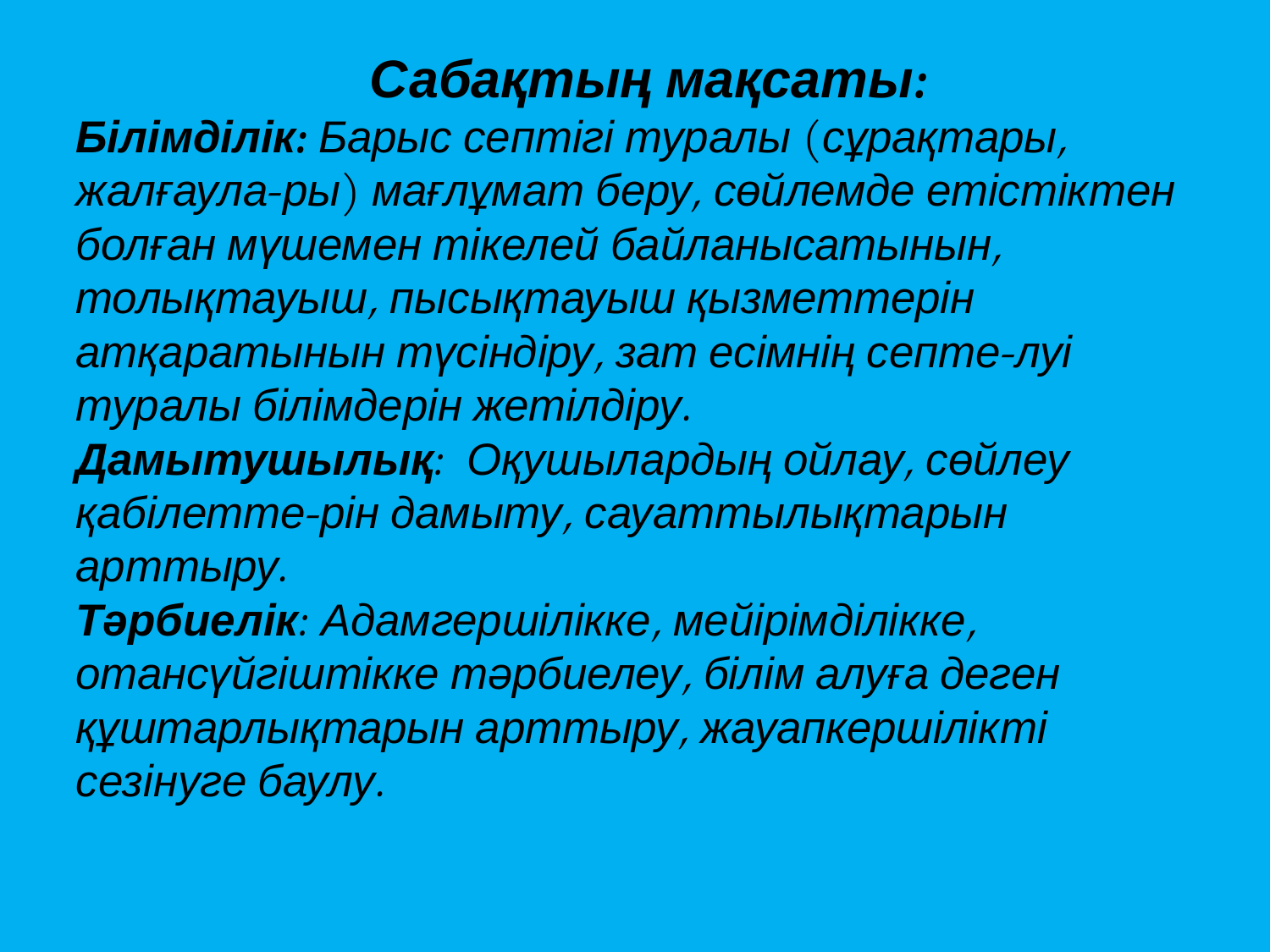

# Сабақтың мақсаты: Білімділік: Барыс септігі туралы (сұрақтары, жалғаула-ры) мағлұмат беру, сөйлемде етістіктен болған мүшемен тікелей байланысатынын, толықтауыш, пысықтауыш қызметтерін атқаратынын түсіндіру, зат есімнің септе-луі туралы білімдерін жетілдіру. Дамытушылық:  Оқушылардың ойлау, сөйлеу қабілетте-рін дамыту, сауаттылықтарын арттыру. Тәрбиелік: Адамгершілікке, мейірімділікке, отансүйгіштікке тәрбиелеу, білім алуға деген құштарлықтарын арттыру, жауапкершілікті сезінуге баулу.